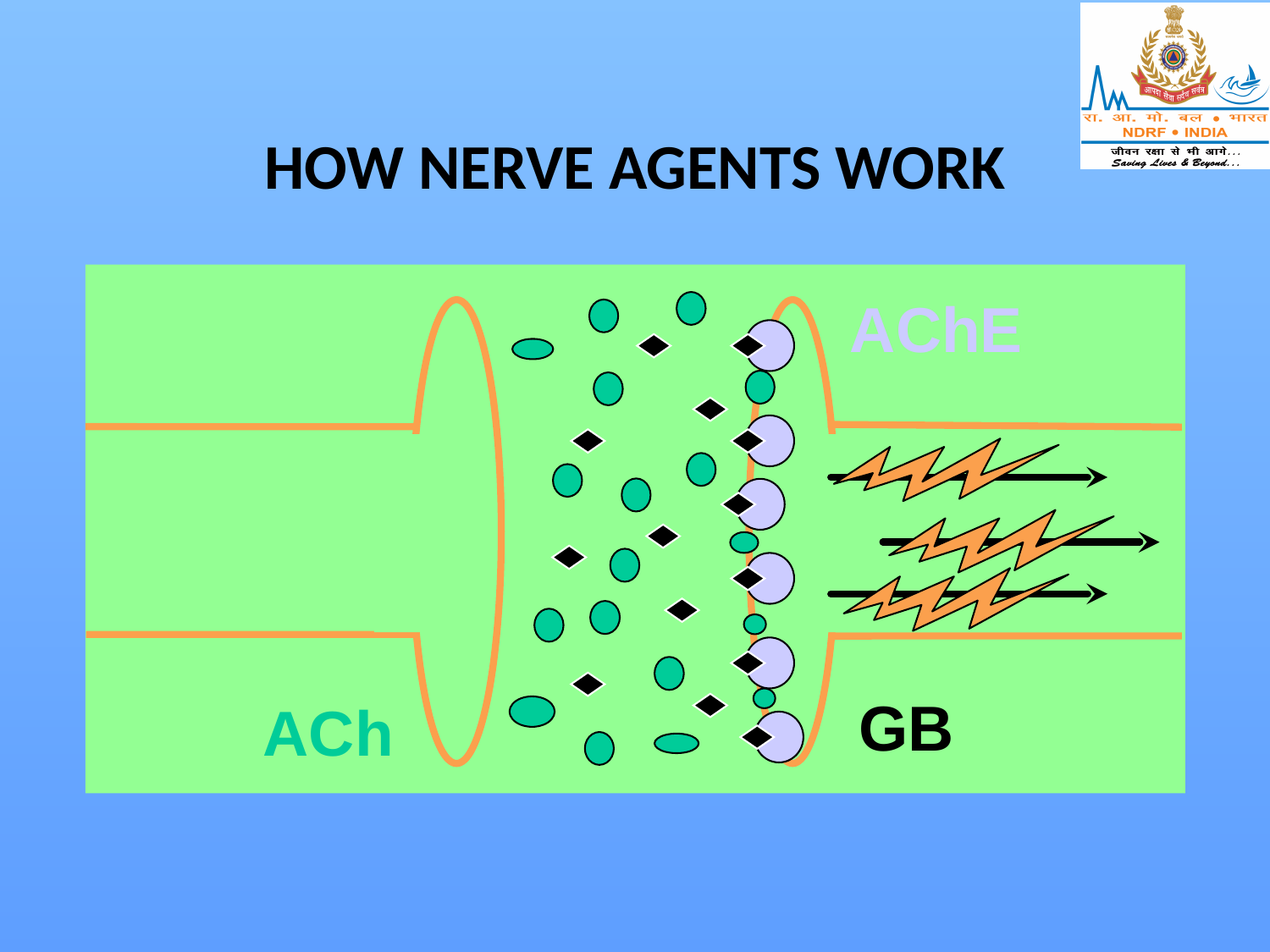

# HOW NERVE AGENTS WORK

AChE

GB
ACh